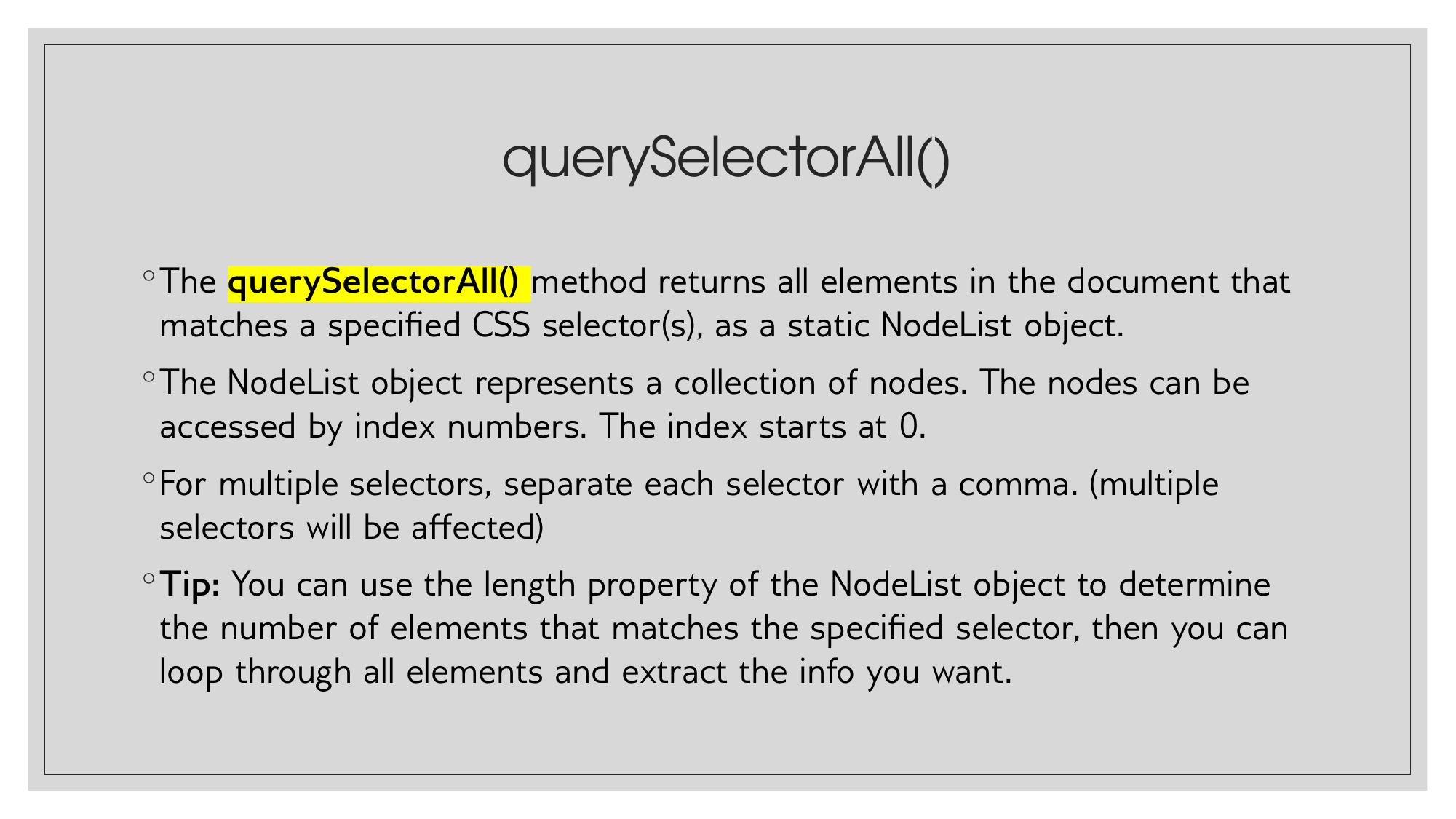

# querySelectorAll()
The querySelectorAll() method returns all elements in the document that matches a specified CSS selector(s), as a static NodeList object.
The NodeList object represents a collection of nodes. The nodes can be accessed by index numbers. The index starts at 0.
For multiple selectors, separate each selector with a comma. (multiple selectors will be affected)
Tip: You can use the length property of the NodeList object to determine the number of elements that matches the specified selector, then you can loop through all elements and extract the info you want.